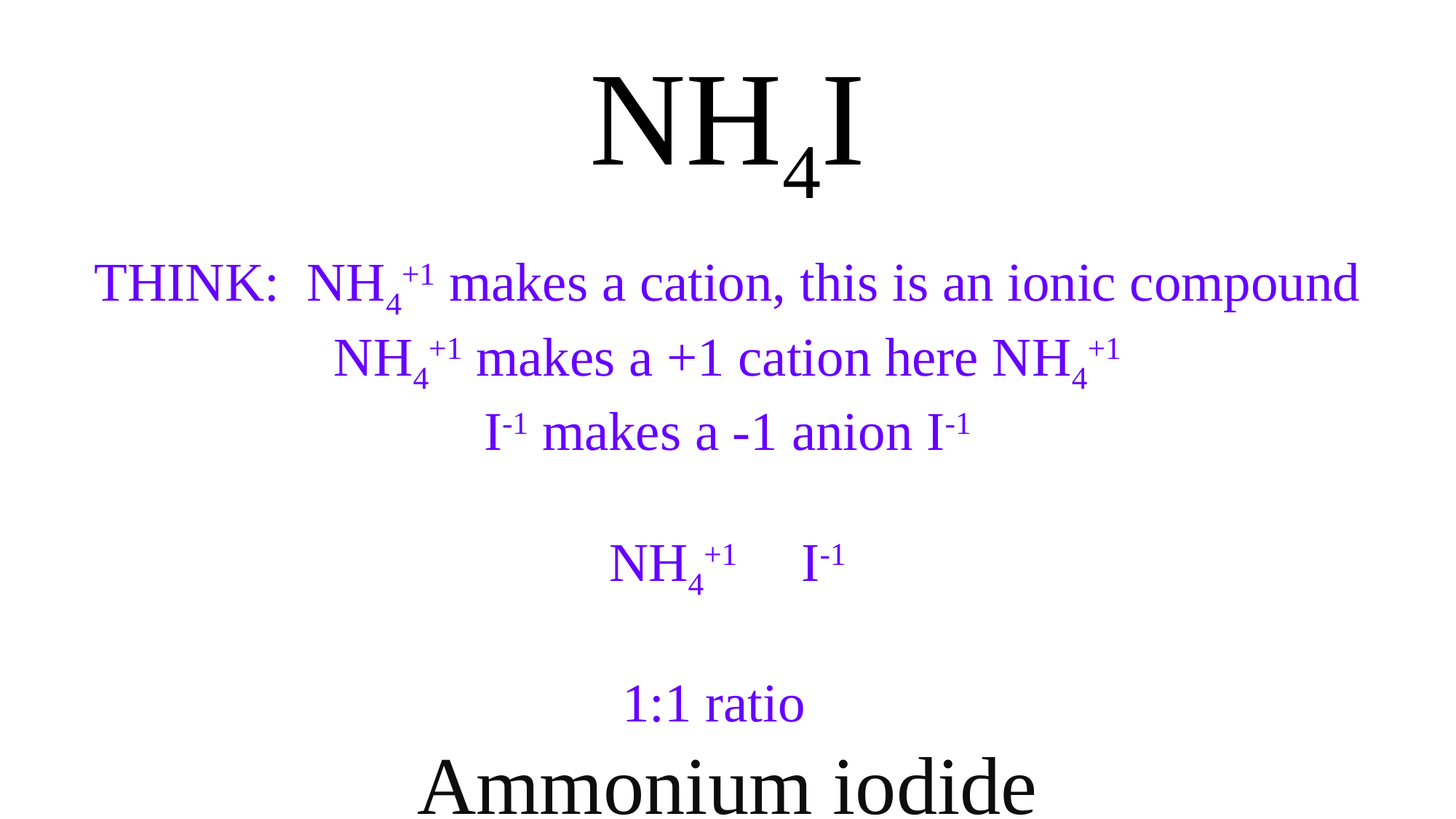

NH4I

THINK:  NH4+1 makes a cation, this is an ionic compound
NH4+1 makes a +1 cation here NH4+1
I-1 makes a -1 anion I-1
NH4+1        I-1
1:1 ratio
Ammonium iodide